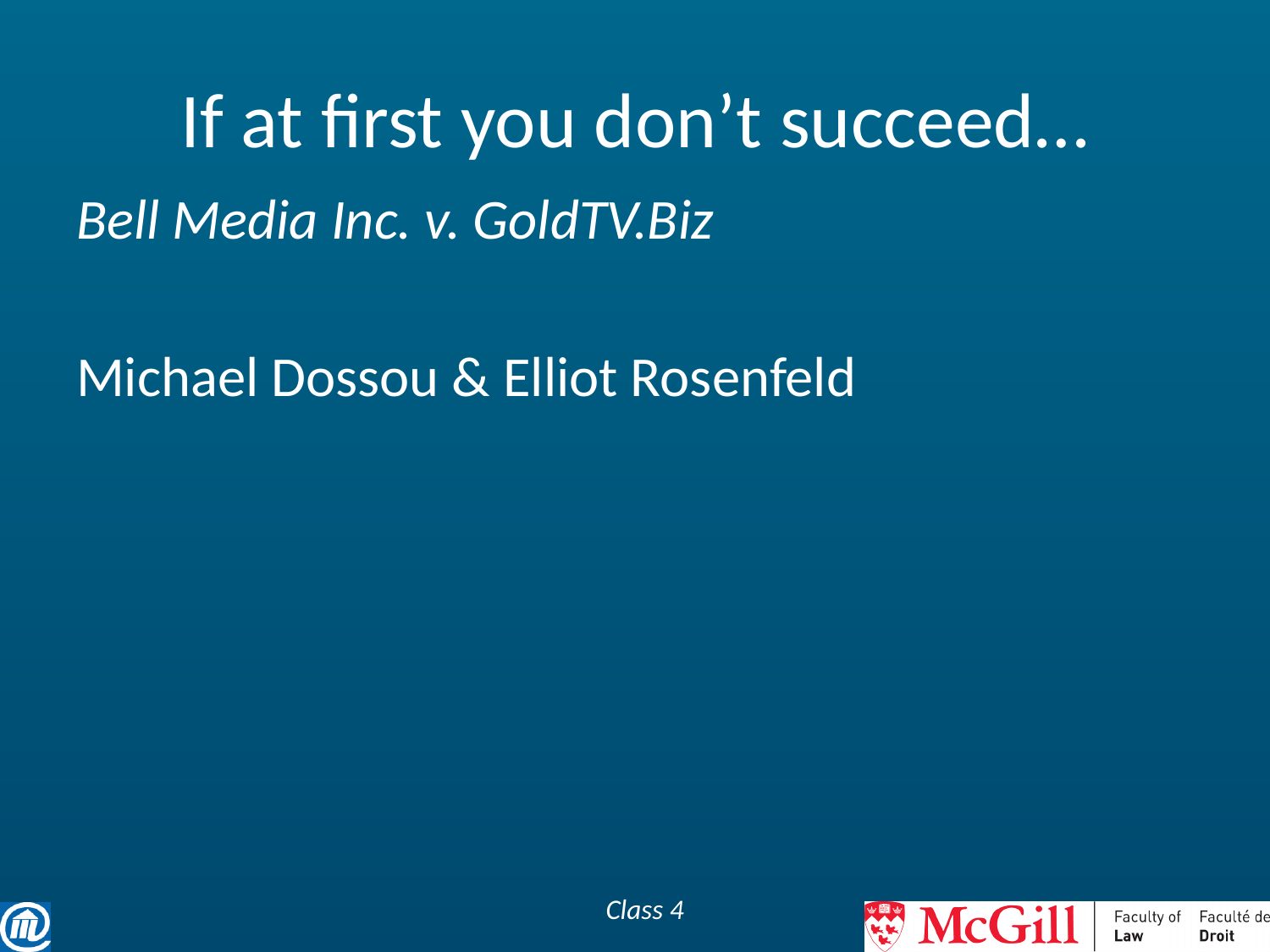

# If at first you don’t succeed…
Bell Media Inc. v. GoldTV.Biz

Michael Dossou & Elliot Rosenfeld
Class 4